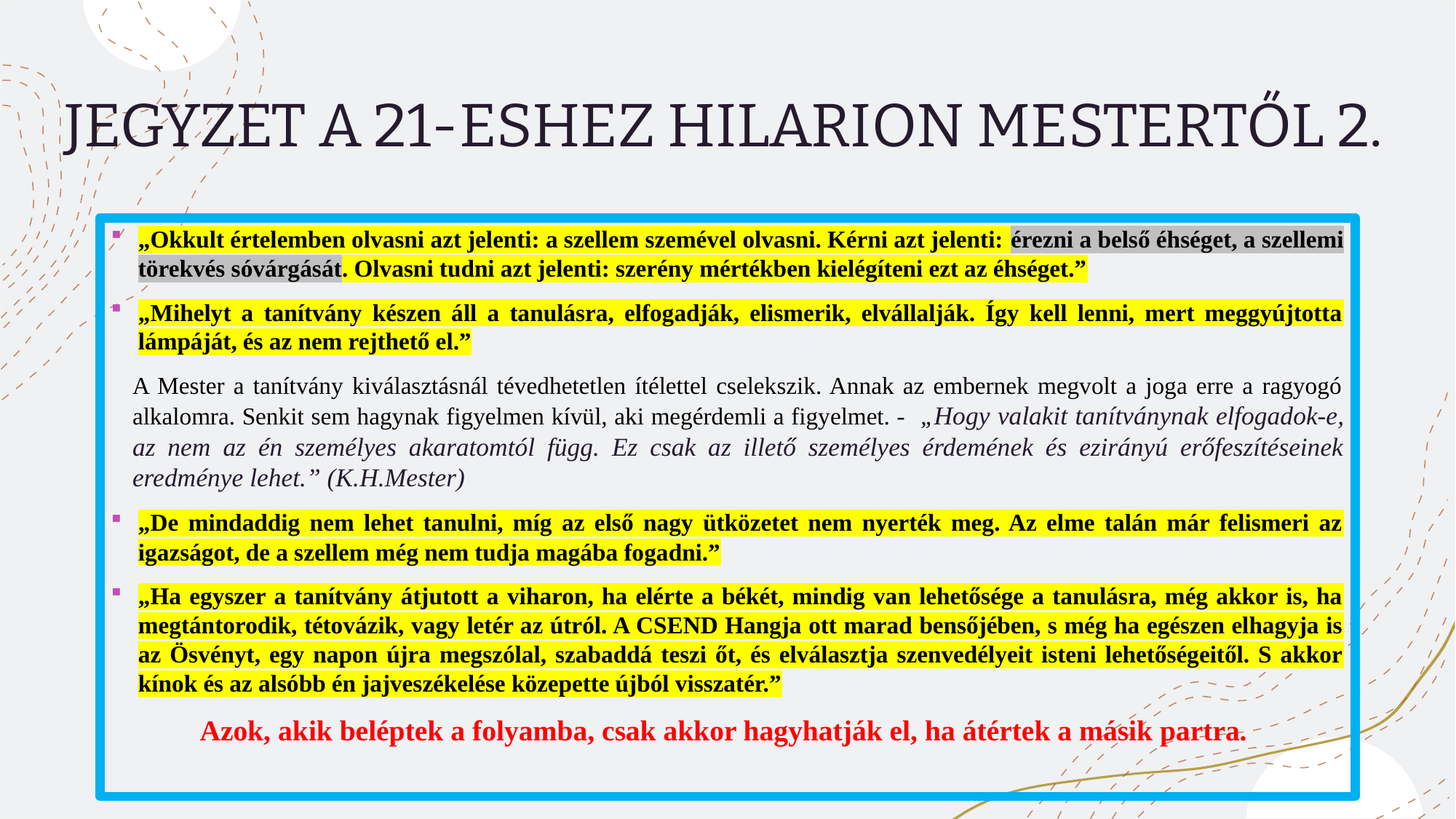

# JEGYZET A 21-ESHEZ HILARION MESTERTŐL 2.
„Okkult értelemben olvasni azt jelenti: a szellem szemével olvasni. Kérni azt jelenti: érezni a belső éhséget, a szellemi törekvés sóvárgását. Olvasni tudni azt jelenti: szerény mértékben kielégíteni ezt az éhséget.”
„Mihelyt a tanítvány készen áll a tanulásra, elfogadják, elismerik, elvállalják. Így kell lenni, mert meggyújtotta lámpáját, és az nem rejthető el.”
A Mester a tanítvány kiválasztásnál tévedhetetlen ítélettel cselekszik. Annak az embernek megvolt a joga erre a ragyogó alkalomra. Senkit sem hagynak figyelmen kívül, aki megérdemli a figyelmet. -  „Hogy valakit tanítványnak elfogadok-e, az nem az én személyes akaratomtól függ. Ez csak az illető személyes érdemének és ezirányú erőfeszítéseinek eredménye lehet.” (K.H.Mester)
„De mindaddig nem lehet tanulni, míg az első nagy ütközetet nem nyerték meg. Az elme talán már felismeri az igazságot, de a szellem még nem tudja magába fogadni.”
„Ha egyszer a tanítvány átjutott a viharon, ha elérte a békét, mindig van lehetősége a tanulásra, még akkor is, ha megtántorodik, tétovázik, vagy letér az útról. A CSEND Hangja ott marad bensőjében, s még ha egészen elhagyja is az Ösvényt, egy napon újra megszólal, szabaddá teszi őt, és elválasztja szenvedélyeit isteni lehetőségeitől. S akkor kínok és az alsóbb én jajveszékelése közepette újból visszatér.”
Azok, akik beléptek a folyamba, csak akkor hagyhatják el, ha átértek a másik partra.